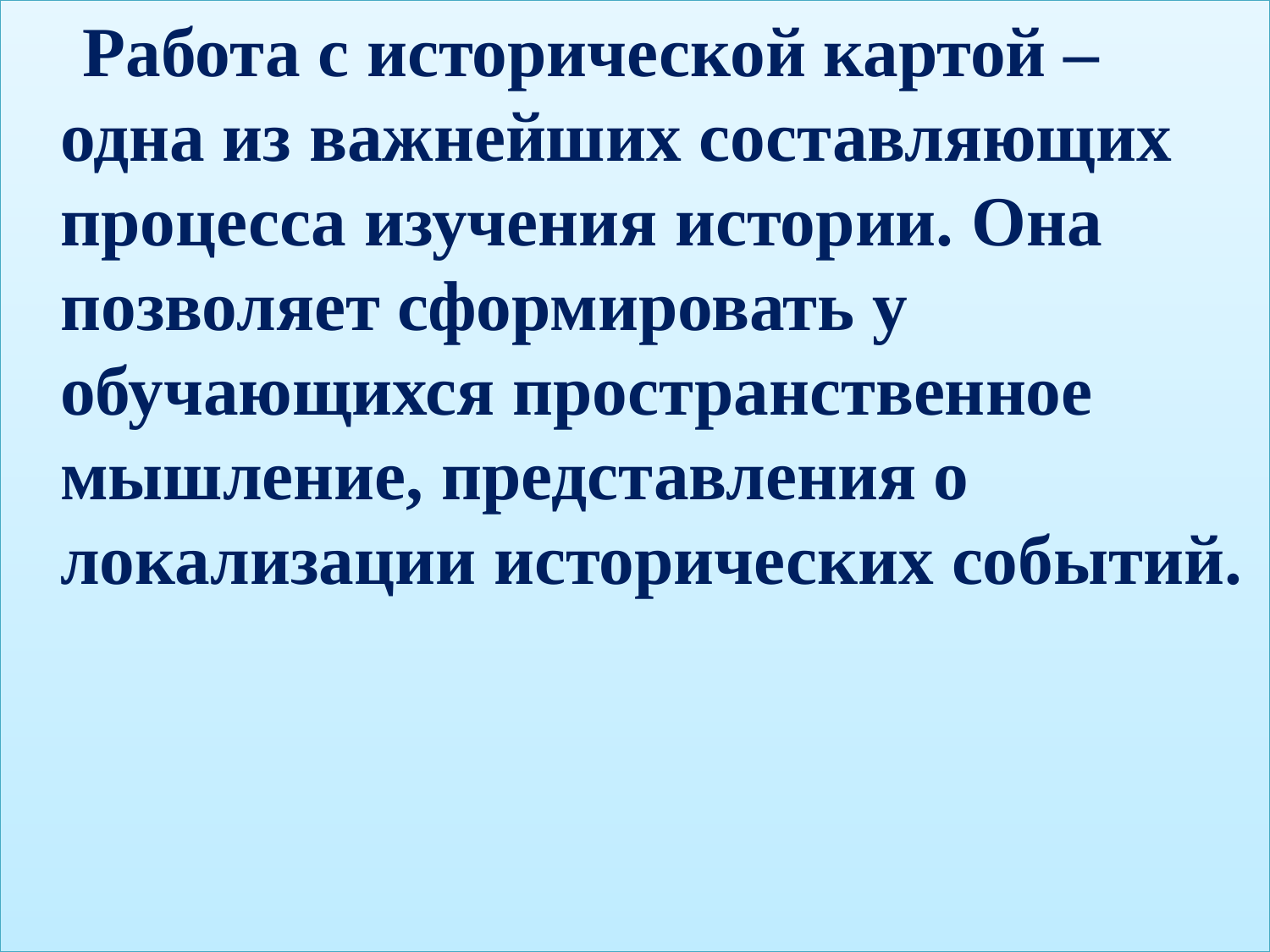

Работа с исторической картой – одна из важнейших составляющих процесса изучения истории. Она позволяет сформировать у обучающихся пространственное мышление, представления о локализации исторических событий.
#